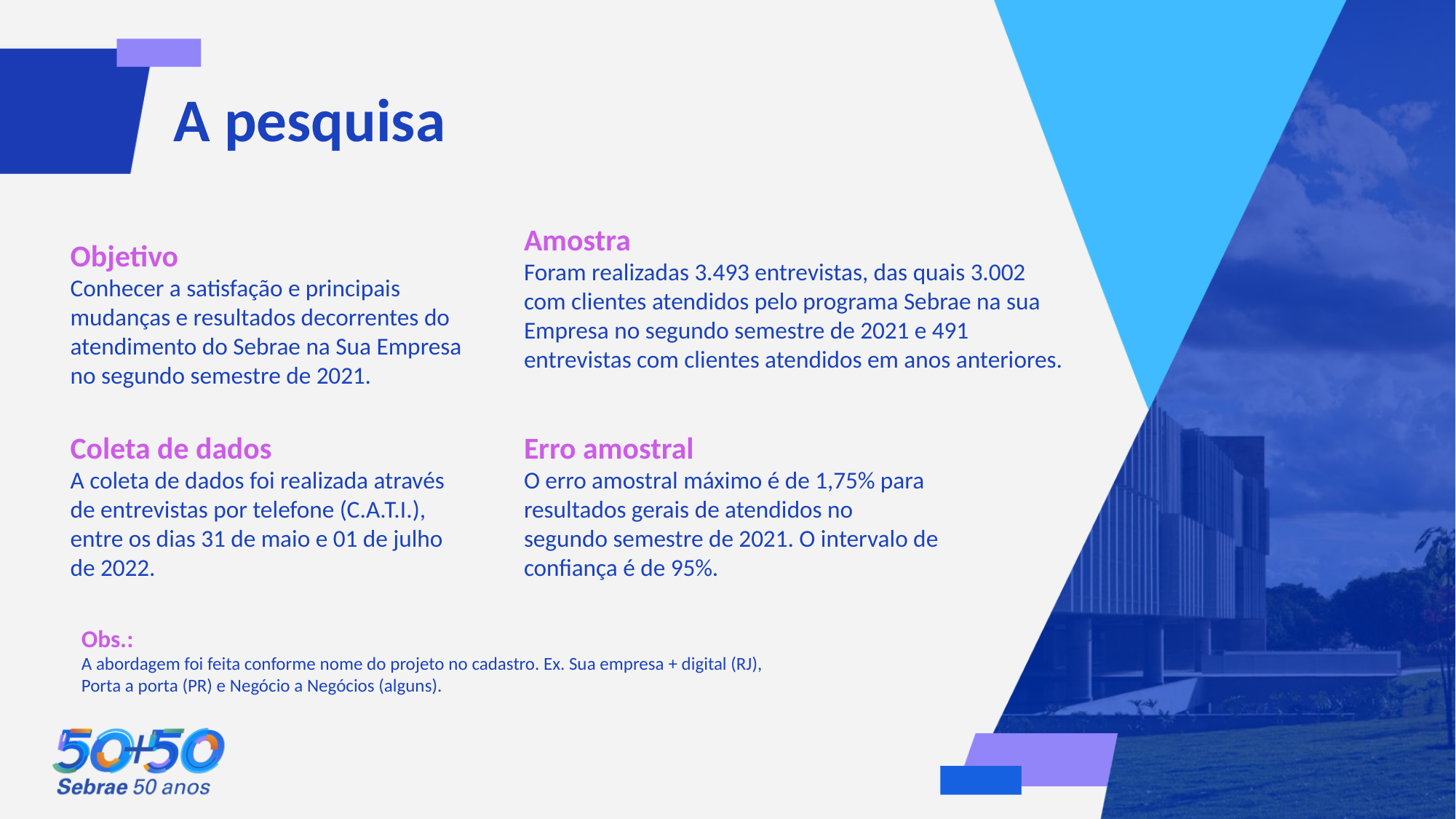

A pesquisa
Amostra
Foram realizadas 3.493 entrevistas, das quais 3.002 com clientes atendidos pelo programa Sebrae na sua Empresa no segundo semestre de 2021 e 491 entrevistas com clientes atendidos em anos anteriores.

Objetivo
Conhecer a satisfação e principais mudanças e resultados decorrentes do atendimento do Sebrae na Sua Empresa no segundo semestre de 2021.
Erro amostral
O erro amostral máximo é de 1,75% para resultados gerais de atendidos no segundo semestre de 2021. O intervalo de confiança é de 95%.

Coleta de dados
A coleta de dados foi realizada através de entrevistas por telefone (C.A.T.I.), entre os dias 31 de maio e 01 de julho de 2022.

Obs.:
A abordagem foi feita conforme nome do projeto no cadastro. Ex. Sua empresa + digital (RJ), Porta a porta (PR) e Negócio a Negócios (alguns).